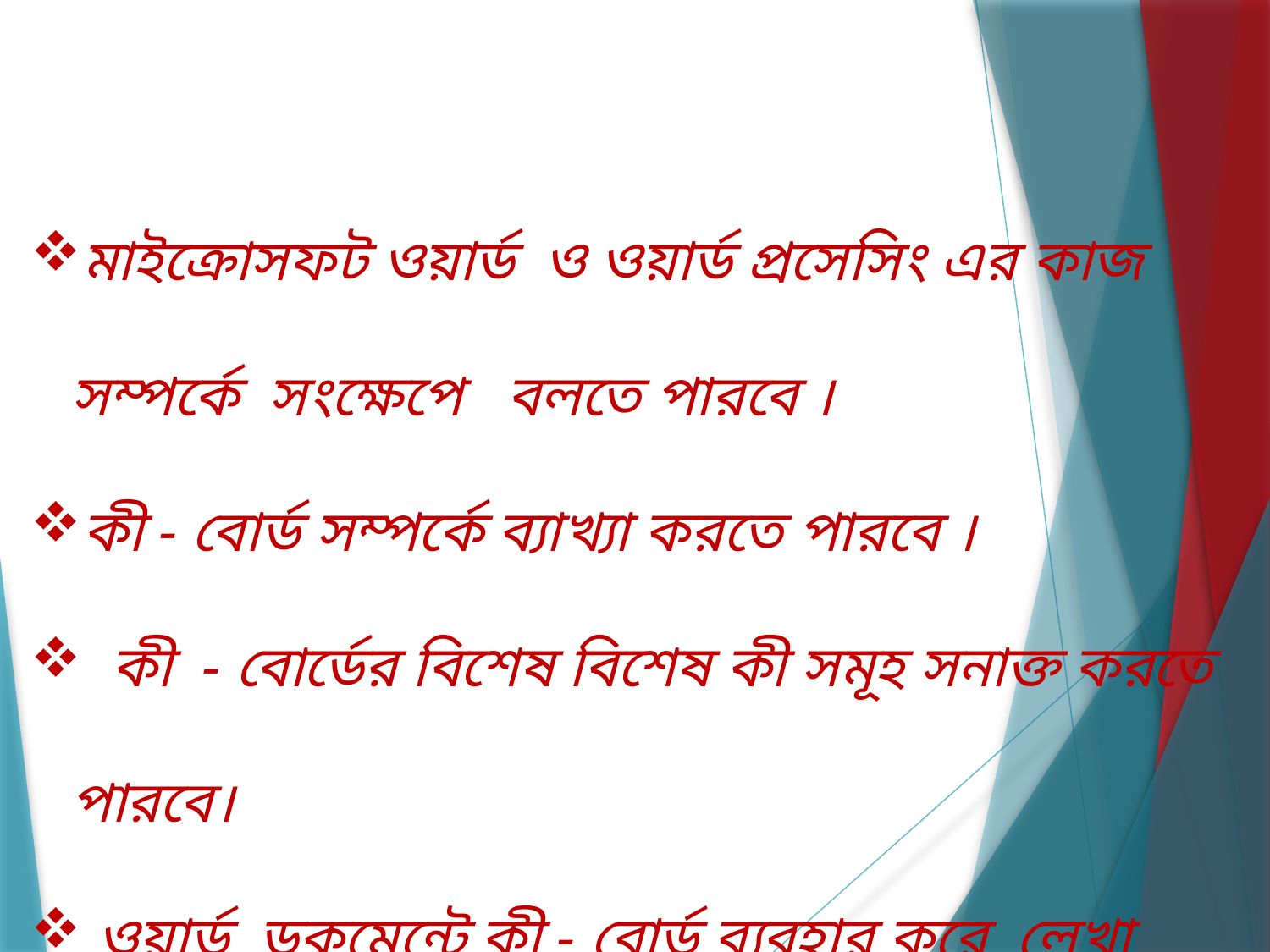

মাইক্রোসফট ওয়ার্ড  ও ওয়ার্ড প্রসেসিং এর কাজ সম্পর্কে  সংক্ষেপে   বলতে পারবে ।
কী - বোর্ড সম্পর্কে ব্যাখ্যা করতে পারবে ।
  কী  - বোর্ডের বিশেষ বিশেষ কী সমূহ সনাক্ত করতে পারবে।
 ওয়ার্ড  ডকুমেন্টে কী - বোর্ড ব্যবহার করে  লেখা টাইপ করতে  পারবে।